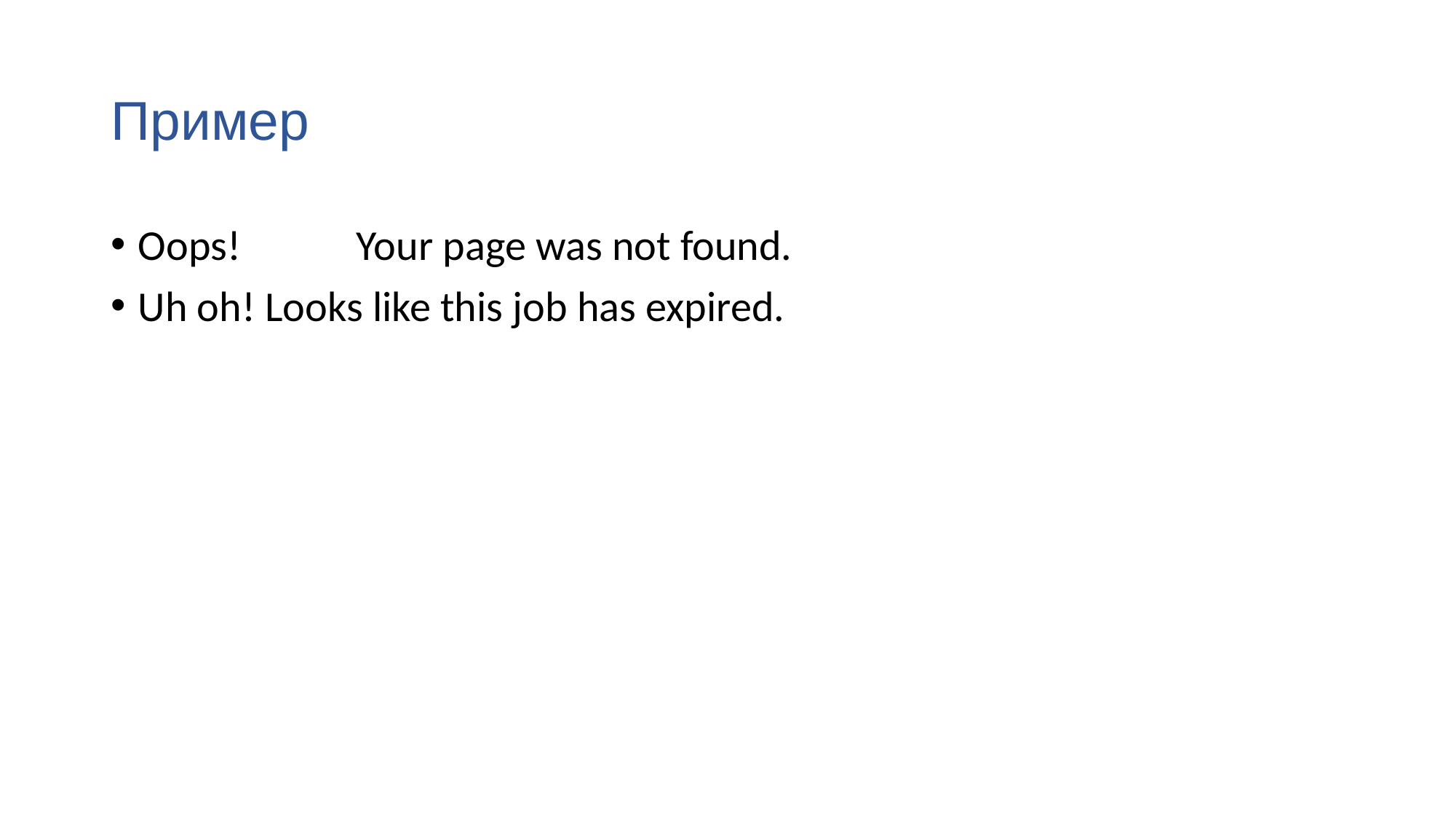

# Пример
Oops! 	Your page was not found.
Uh oh! Looks like this job has expired.